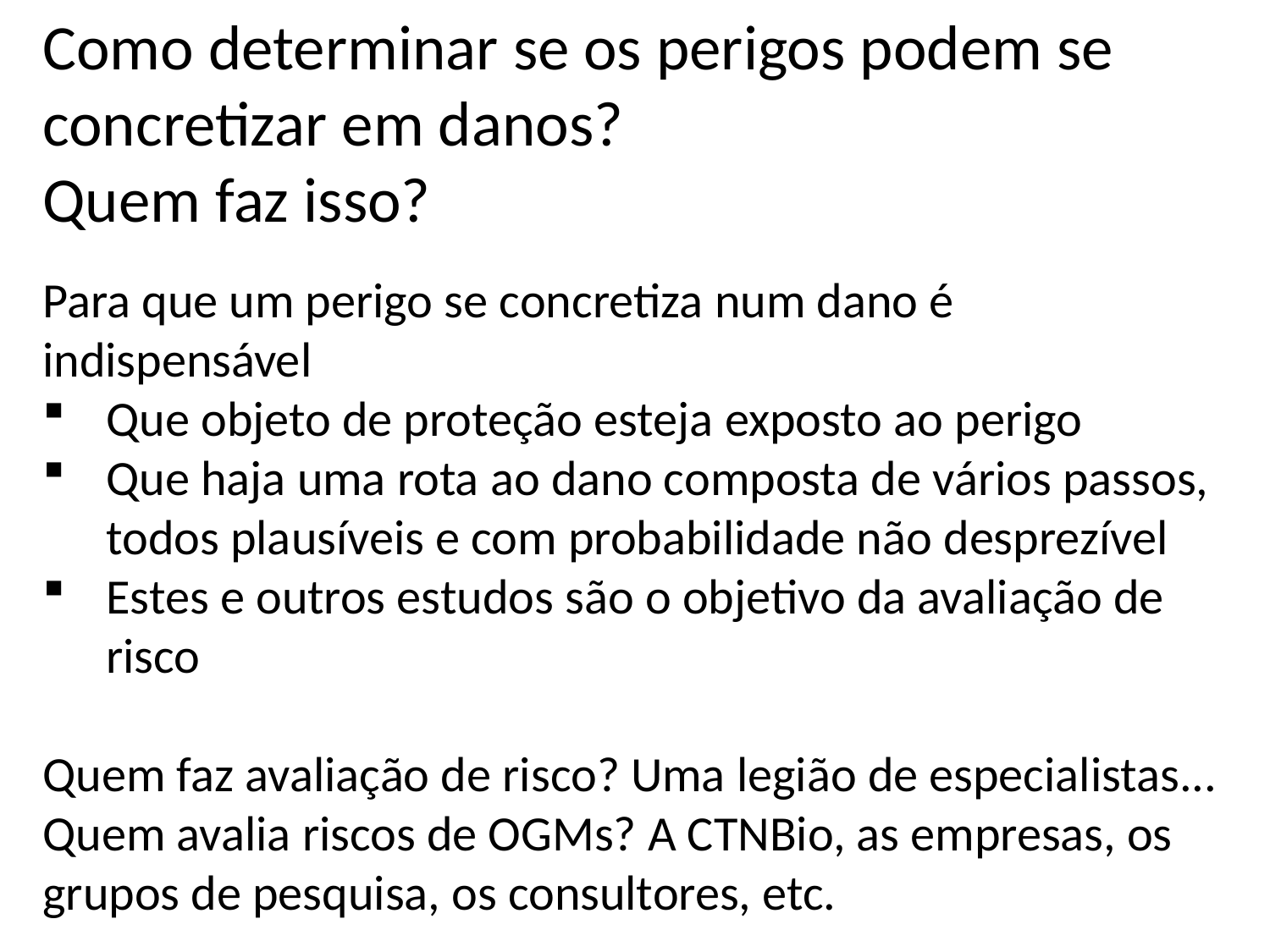

Como determinar se os perigos podem se concretizar em danos?
Quem faz isso?

Para que um perigo se concretiza num dano é indispensável
Que objeto de proteção esteja exposto ao perigo
Que haja uma rota ao dano composta de vários passos, todos plausíveis e com probabilidade não desprezível
Estes e outros estudos são o objetivo da avaliação de risco

Quem faz avaliação de risco? Uma legião de especialistas...
Quem avalia riscos de OGMs? A CTNBio, as empresas, os grupos de pesquisa, os consultores, etc.